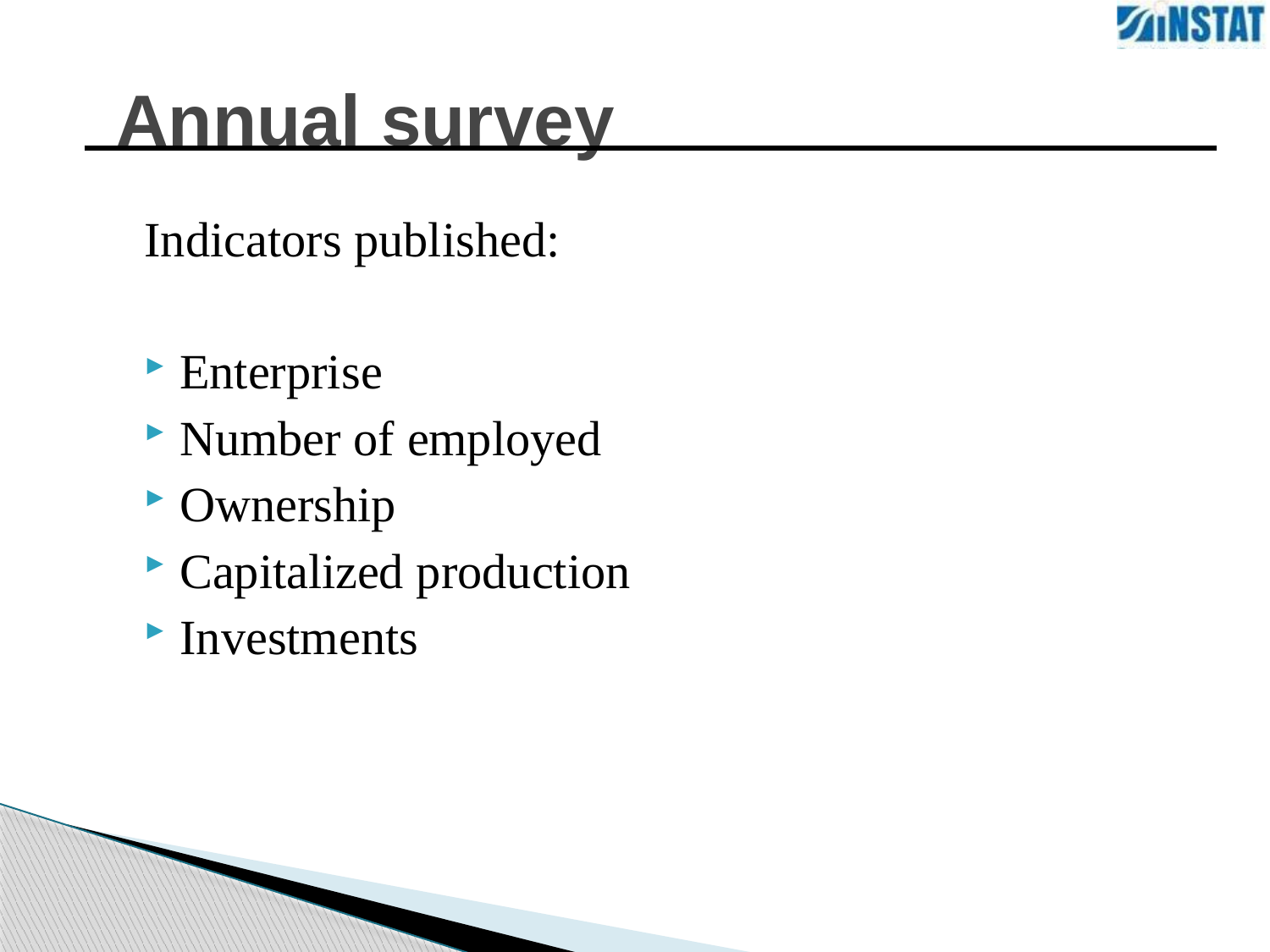

# Annual survey
|  |
| --- |
Indicators published:

Enterprise
Number of employed
Ownership
Capitalized production
Investments